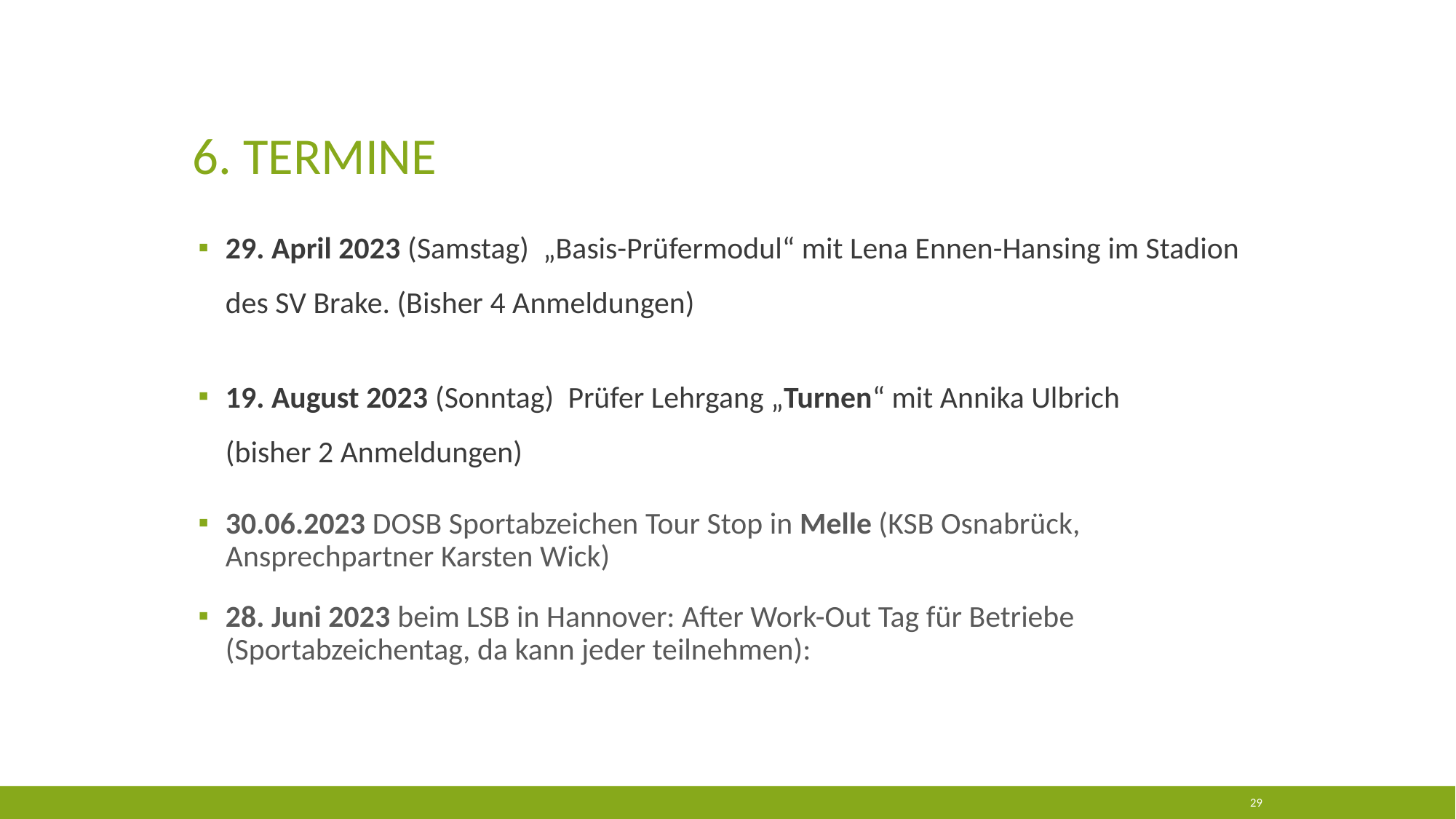

# 6. Termine
29. April 2023 (Samstag)  „Basis-Prüfermodul“ mit Lena Ennen-Hansing im Stadion des SV Brake. (Bisher 4 Anmeldungen)
19. August 2023 (Sonntag)  Prüfer Lehrgang „Turnen“ mit Annika Ulbrich           (bisher 2 Anmeldungen)
30.06.2023 DOSB Sportabzeichen Tour Stop in Melle (KSB Osnabrück, Ansprechpartner Karsten Wick)
28. Juni 2023 beim LSB in Hannover: After Work-Out Tag für Betriebe (Sportabzeichentag, da kann jeder teilnehmen):

29